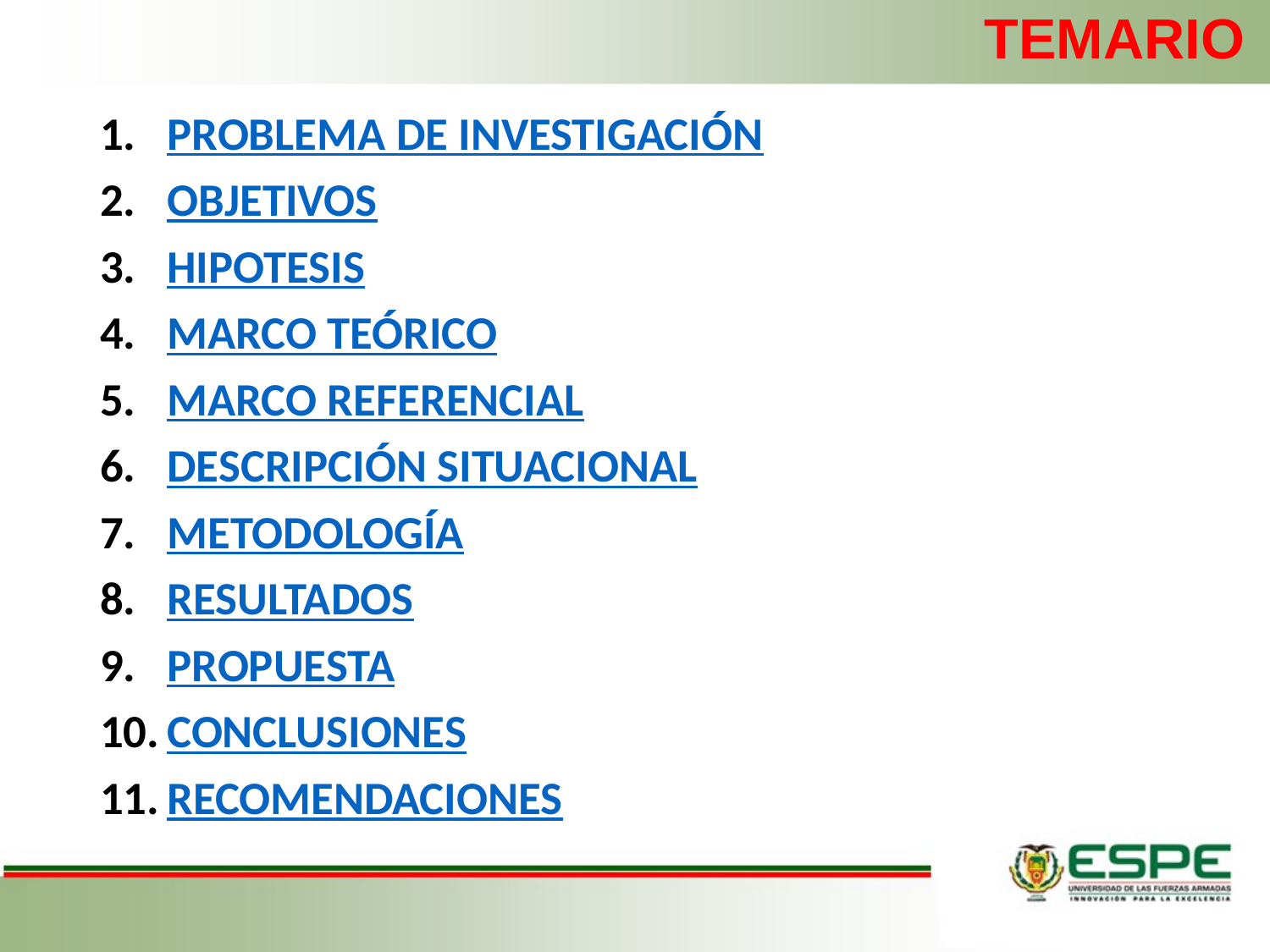

# TEMARIO
PROBLEMA DE INVESTIGACIÓN
OBJETIVOS
HIPOTESIS
MARCO TEÓRICO
MARCO REFERENCIAL
DESCRIPCIÓN SITUACIONAL
METODOLOGÍA
RESULTADOS
PROPUESTA
CONCLUSIONES
RECOMENDACIONES